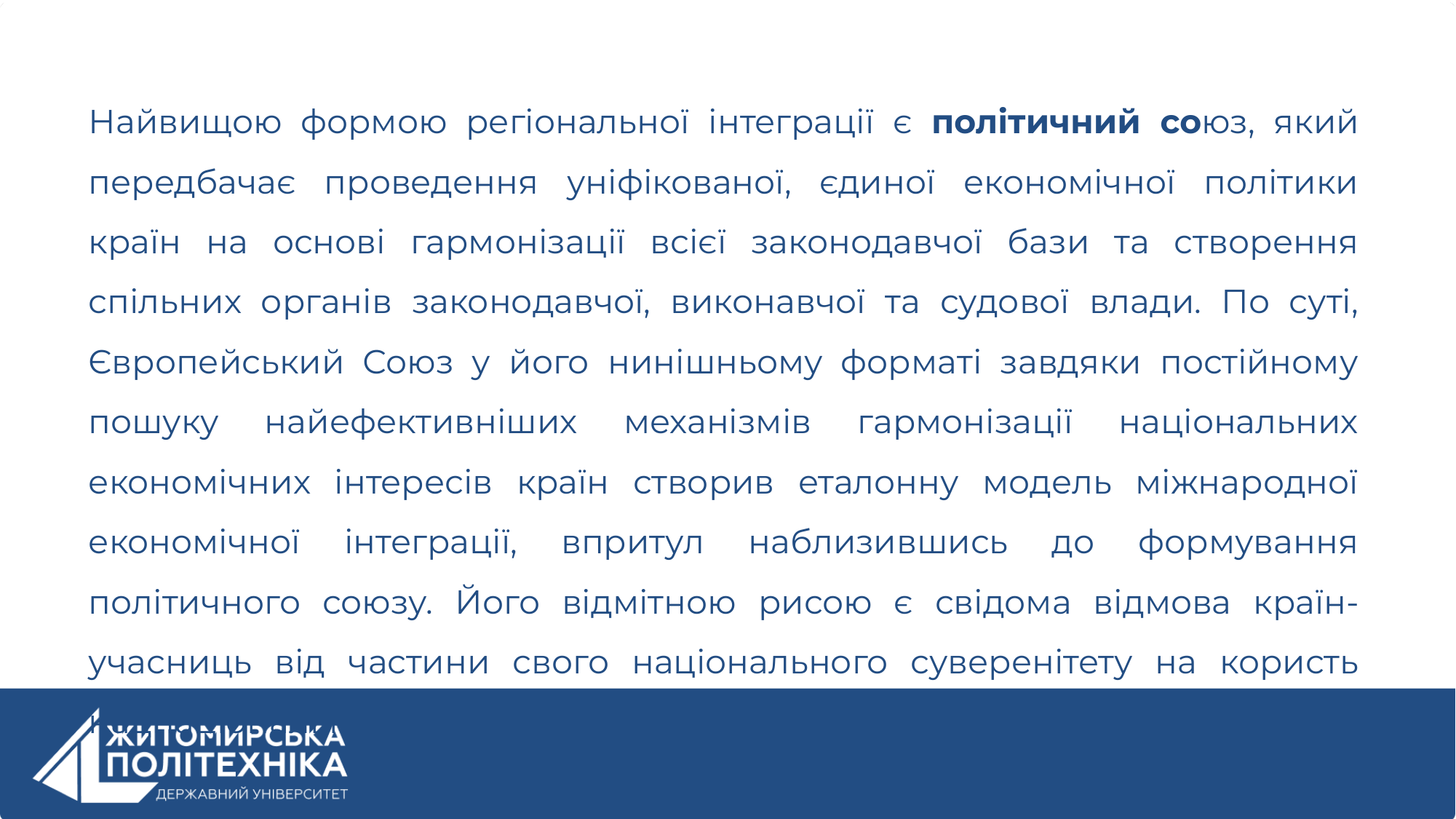

Найвищою формою регіональної інтеграції є політичний союз, який передбачає проведення уніфікованої, єдиної економічної політики країн на основі гармонізації всієї законодавчої бази та створення спільних органів законодавчої, виконавчої та судової влади. По суті, Європейський Союз у його нинішньому форматі завдяки постійному пошуку найефективніших механізмів гармонізації національних економічних інтересів країн створив еталонну модель міжнародної економічної інтеграції, впритул наблизившись до формування політичного союзу. Його відмітною рисою є свідома відмова країн-учасниць від частини свого національного суверенітету на користь наднаціонального регулювання